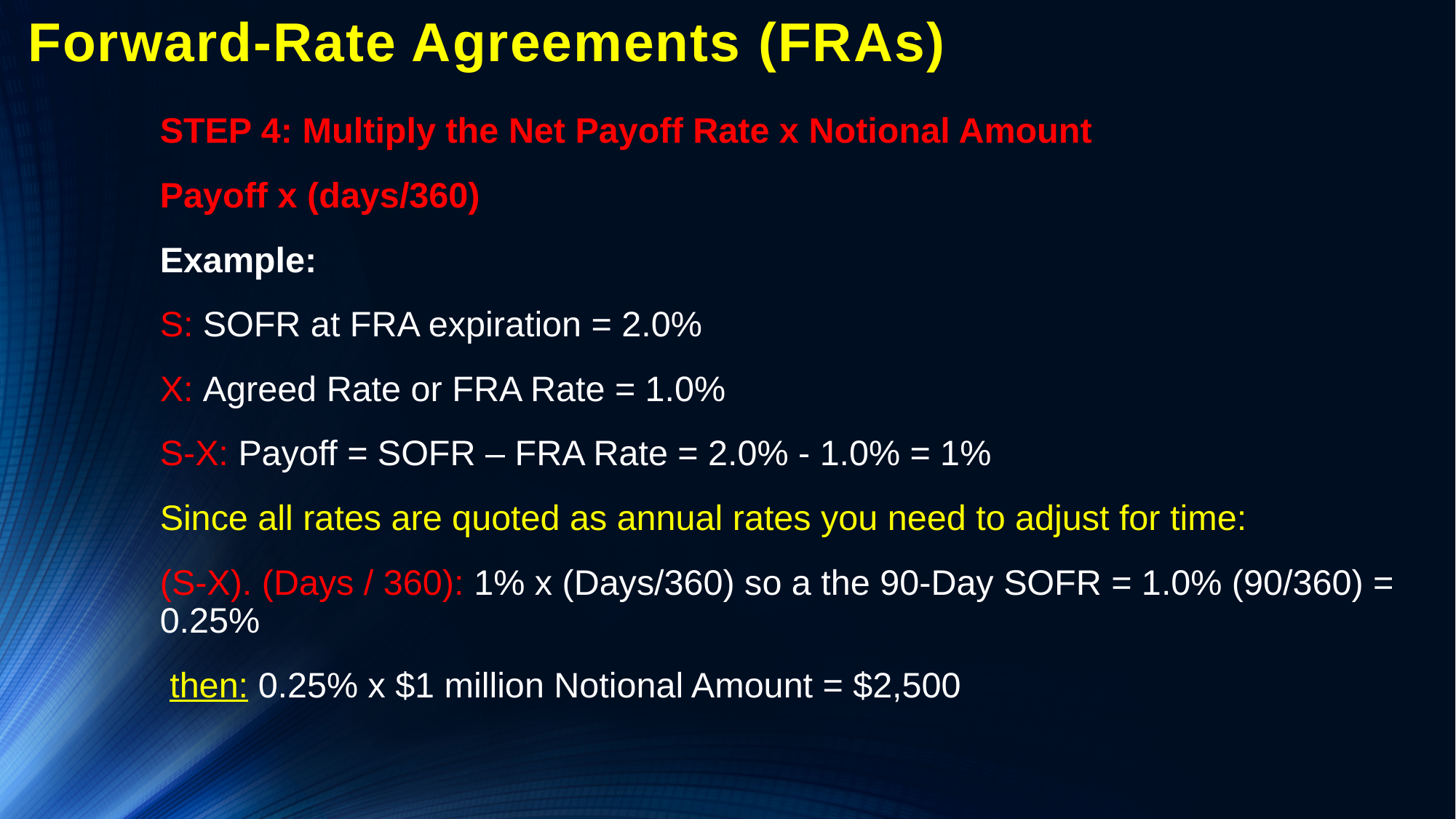

# Forward-Rate Agreements (FRAs)
STEP 4: Multiply the Net Payoff Rate x Notional Amount
Payoff x (days/360)
Example:
S: SOFR at FRA expiration = 2.0%
X: Agreed Rate or FRA Rate = 1.0%
S-X: Payoff = SOFR – FRA Rate = 2.0% - 1.0% = 1%
Since all rates are quoted as annual rates you need to adjust for time:
(S-X). (Days / 360): 1% x (Days/360) so a the 90-Day SOFR = 1.0% (90/360) = 0.25%
 then: 0.25% x $1 million Notional Amount = $2,500